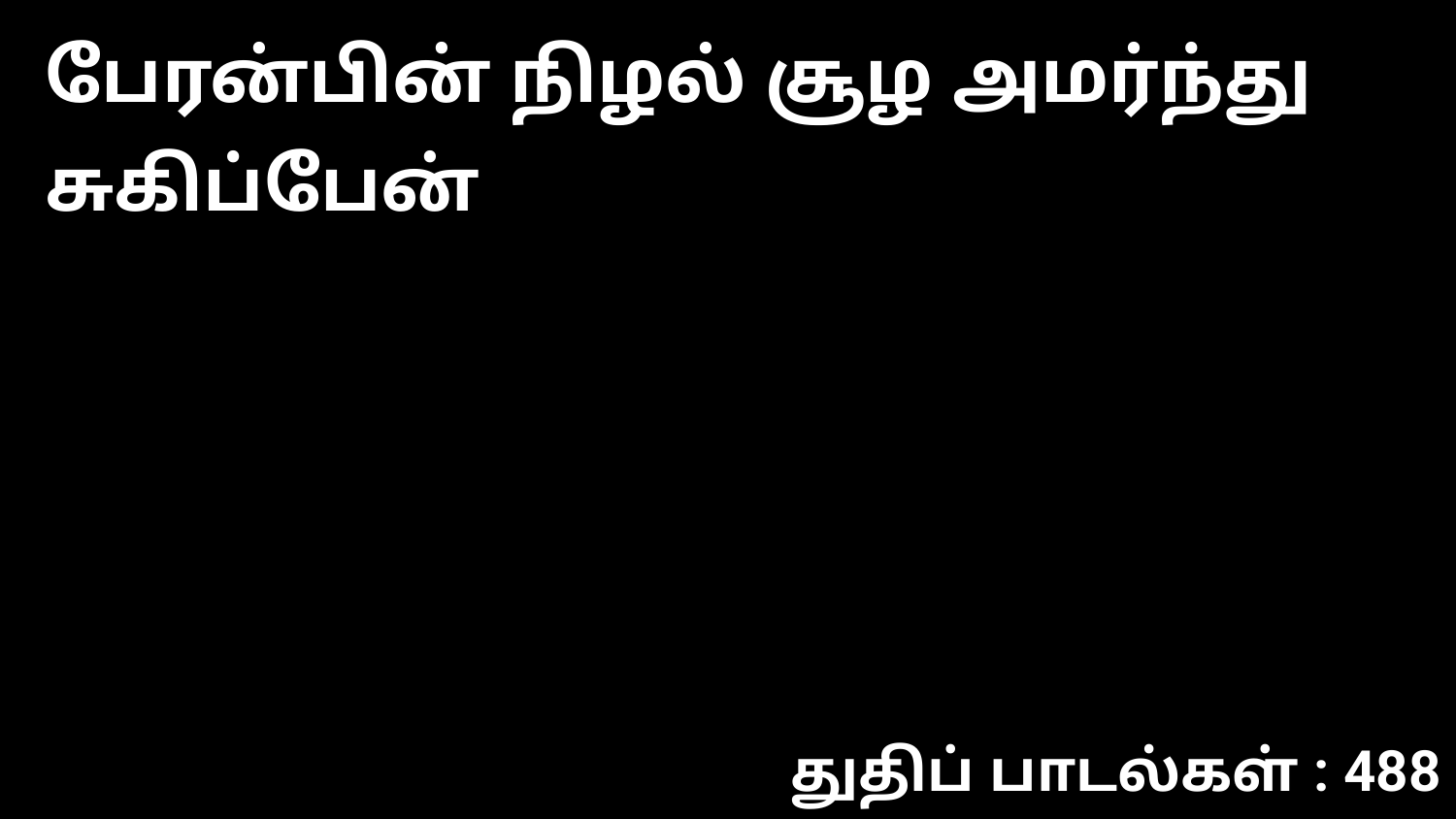

பேரன்பின் நிழல் சூழ அமர்ந்து சுகிப்பேன்
துதிப் பாடல்கள் : 488